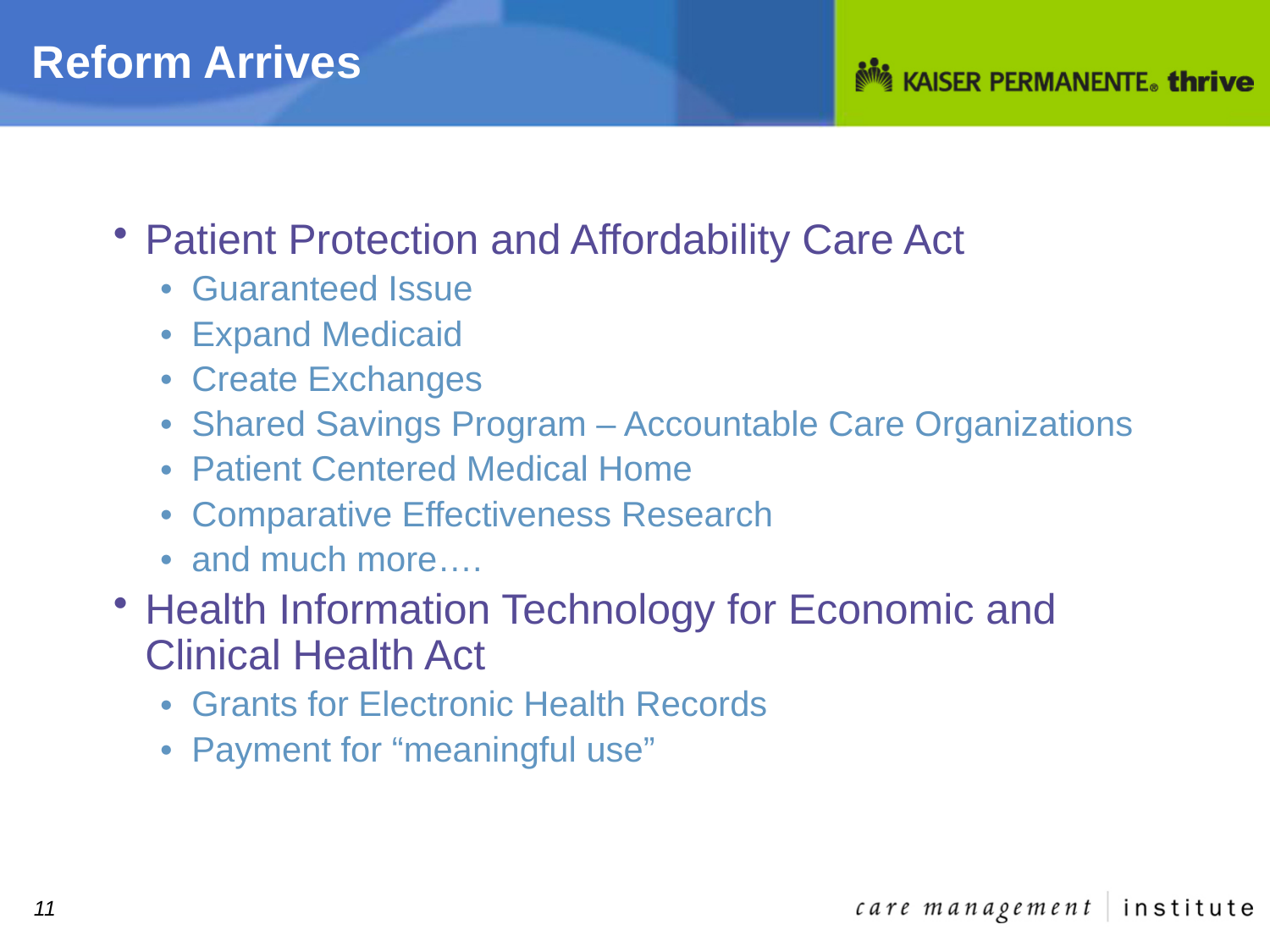

# Reform Arrives
Patient Protection and Affordability Care Act
Guaranteed Issue
Expand Medicaid
Create Exchanges
Shared Savings Program – Accountable Care Organizations
Patient Centered Medical Home
Comparative Effectiveness Research
and much more….
Health Information Technology for Economic and Clinical Health Act
Grants for Electronic Health Records
Payment for “meaningful use”

11